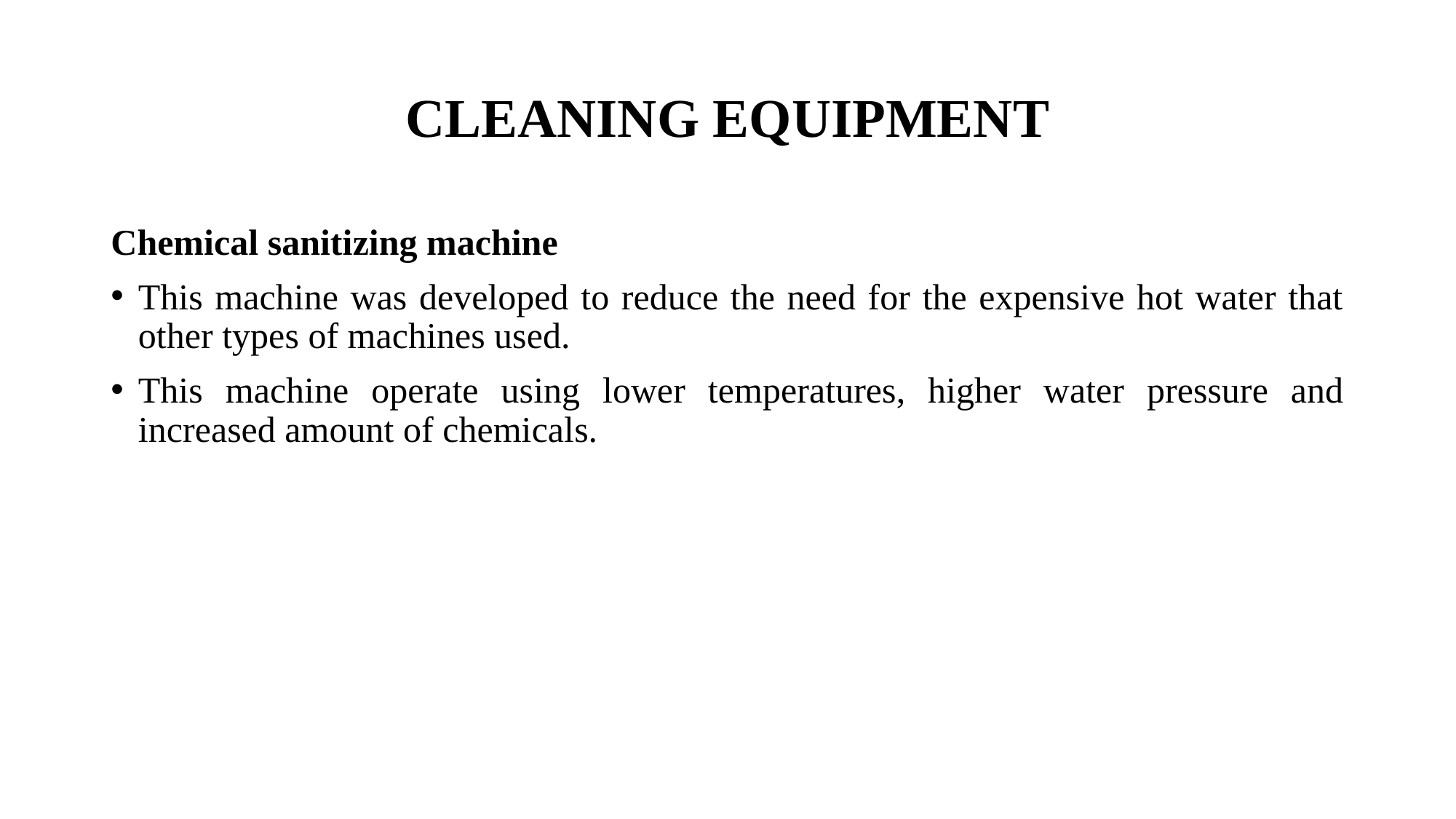

# CLEANING EQUIPMENT
Chemical sanitizing machine
This machine was developed to reduce the need for the expensive hot water that other types of machines used.
This machine operate using lower temperatures, higher water pressure and increased amount of chemicals.